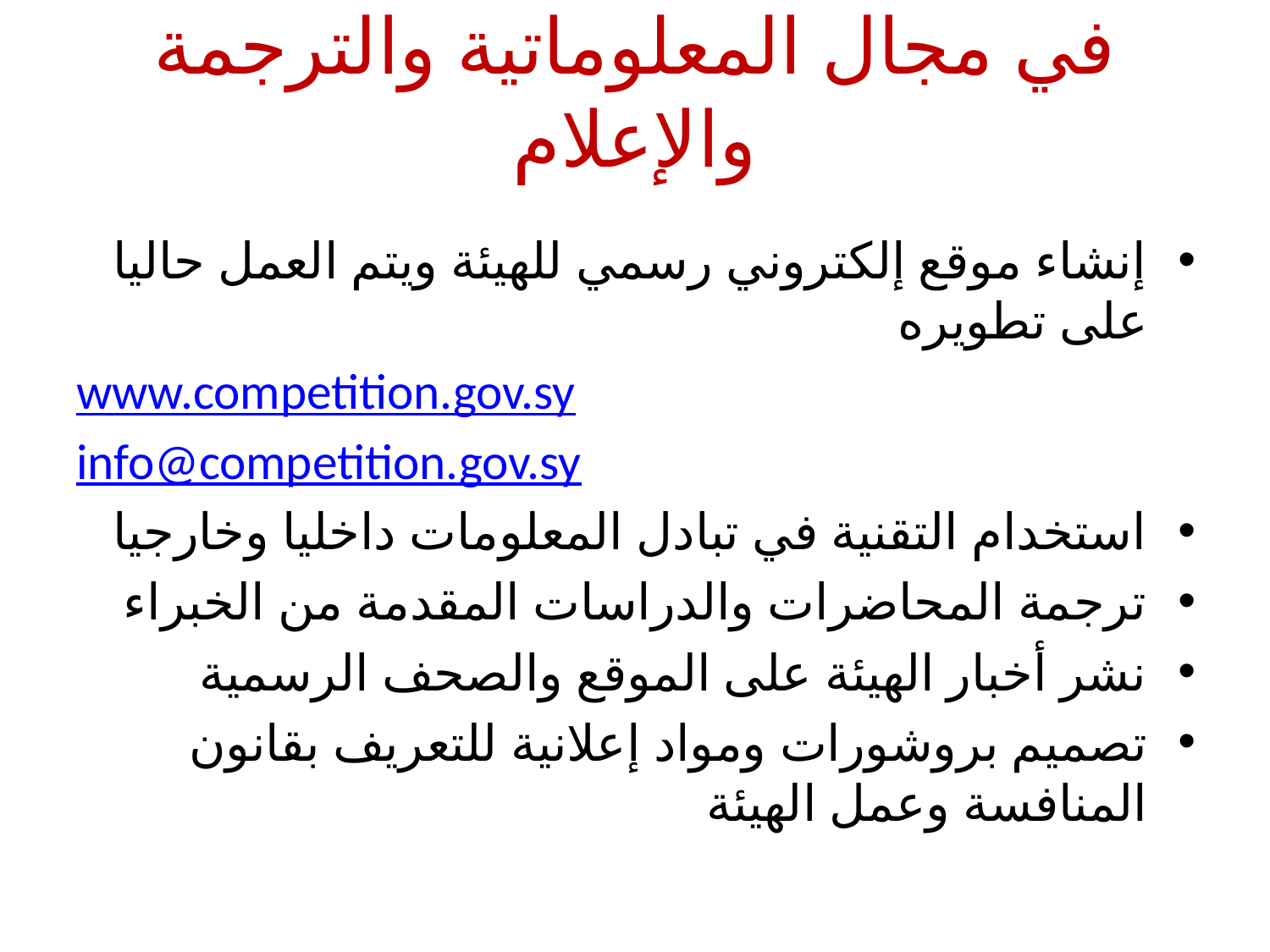

# في مجال المعلوماتية والترجمة والإعلام
إنشاء موقع إلكتروني رسمي للهيئة ويتم العمل حاليا على تطويره
www.competition.gov.sy
info@competition.gov.sy
استخدام التقنية في تبادل المعلومات داخليا وخارجيا
ترجمة المحاضرات والدراسات المقدمة من الخبراء
نشر أخبار الهيئة على الموقع والصحف الرسمية
تصميم بروشورات ومواد إعلانية للتعريف بقانون المنافسة وعمل الهيئة